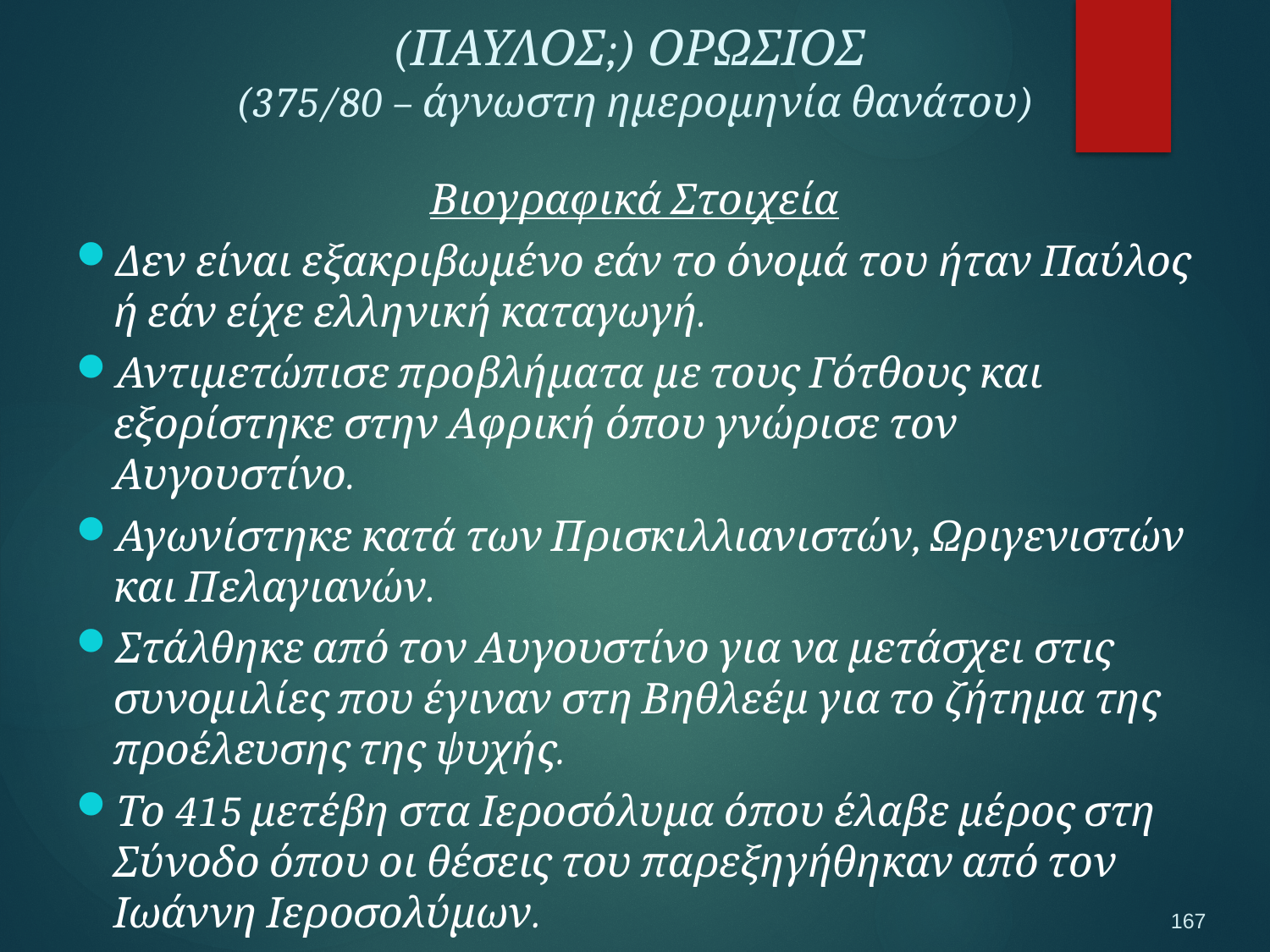

(ΠΑΥΛΟΣ;) ΟΡΩΣΙΟΣ
(375/80 – άγνωστη ημερομηνία θανάτου)
Βιογραφικά Στοιχεία
Δεν είναι εξακριβωμένο εάν το όνομά του ήταν Παύλος ή εάν είχε ελληνική καταγωγή.
Αντιμετώπισε προβλήματα με τους Γότθους και εξορίστηκε στην Αφρική όπου γνώρισε τον Αυγουστίνο.
Αγωνίστηκε κατά των Πρισκιλλιανιστών, Ωριγενιστών και Πελαγιανών.
Στάλθηκε από τον Αυγουστίνο για να μετάσχει στις συνομιλίες που έγιναν στη Βηθλεέμ για το ζήτημα της προέλευσης της ψυχής.
Το 415 μετέβη στα Ιεροσόλυμα όπου έλαβε μέρος στη Σύνοδο όπου οι θέσεις του παρεξηγήθηκαν από τον Ιωάννη Ιεροσολύμων.
167